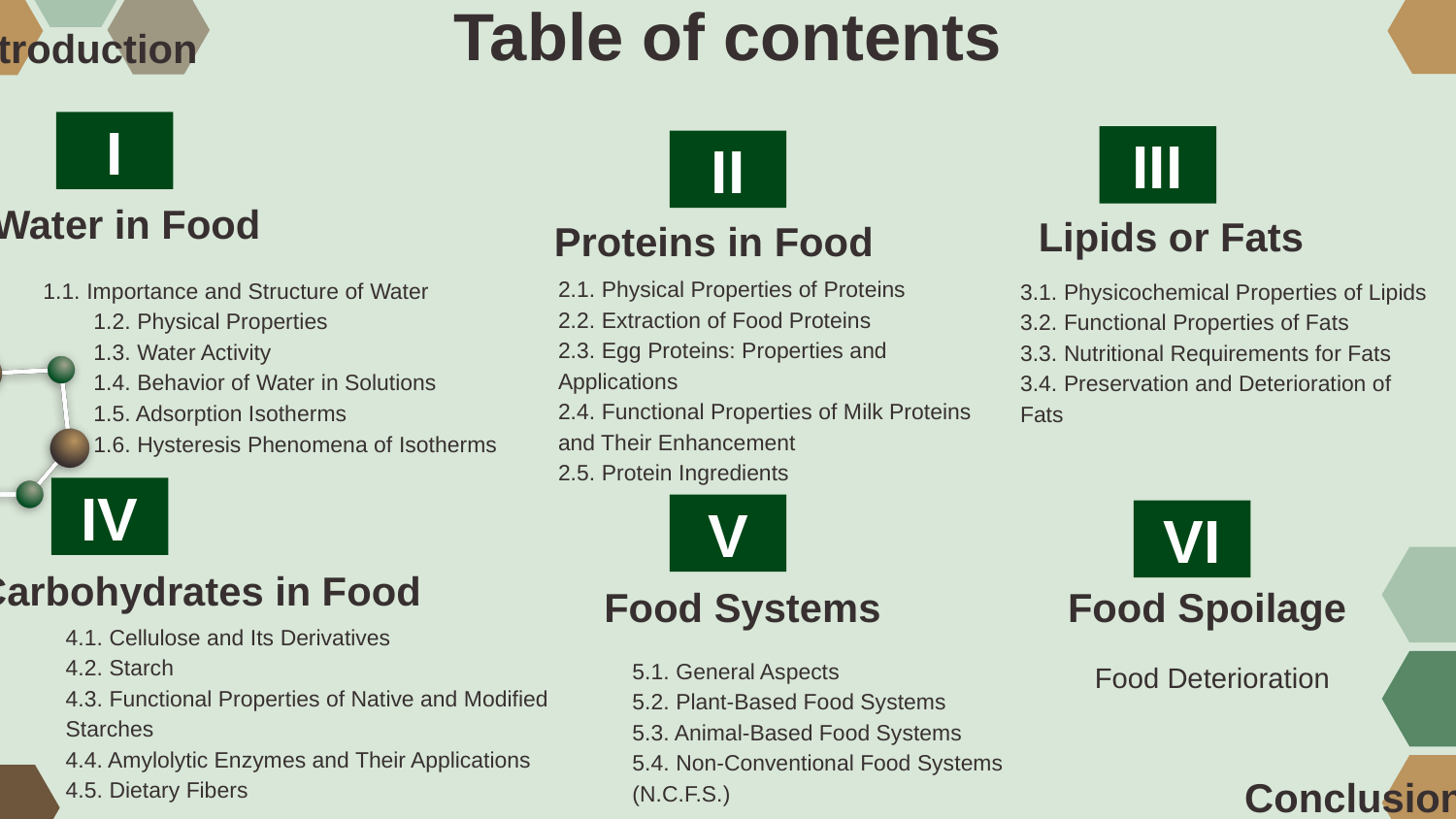

# Table of contents
Introduction
I
III
II
Water in Food
Lipids or Fats
Proteins in Food
2.1. Physical Properties of Proteins
2.2. Extraction of Food Proteins
2.3. Egg Proteins: Properties and Applications
2.4. Functional Properties of Milk Proteins and Their Enhancement
2.5. Protein Ingredients
1.1. Importance and Structure of Water
1.2. Physical Properties
1.3. Water Activity
1.4. Behavior of Water in Solutions
1.5. Adsorption Isotherms
1.6. Hysteresis Phenomena of Isotherms
3.1. Physicochemical Properties of Lipids
3.2. Functional Properties of Fats
3.3. Nutritional Requirements for Fats
3.4. Preservation and Deterioration of Fats
IV
V
VI
Carbohydrates in Food
Food Systems
Food Spoilage
4.1. Cellulose and Its Derivatives
4.2. Starch
4.3. Functional Properties of Native and Modified Starches
4.4. Amylolytic Enzymes and Their Applications
4.5. Dietary Fibers
5.1. General Aspects
5.2. Plant-Based Food Systems
5.3. Animal-Based Food Systems
5.4. Non-Conventional Food Systems (N.C.F.S.)
Food Deterioration
Conclusion